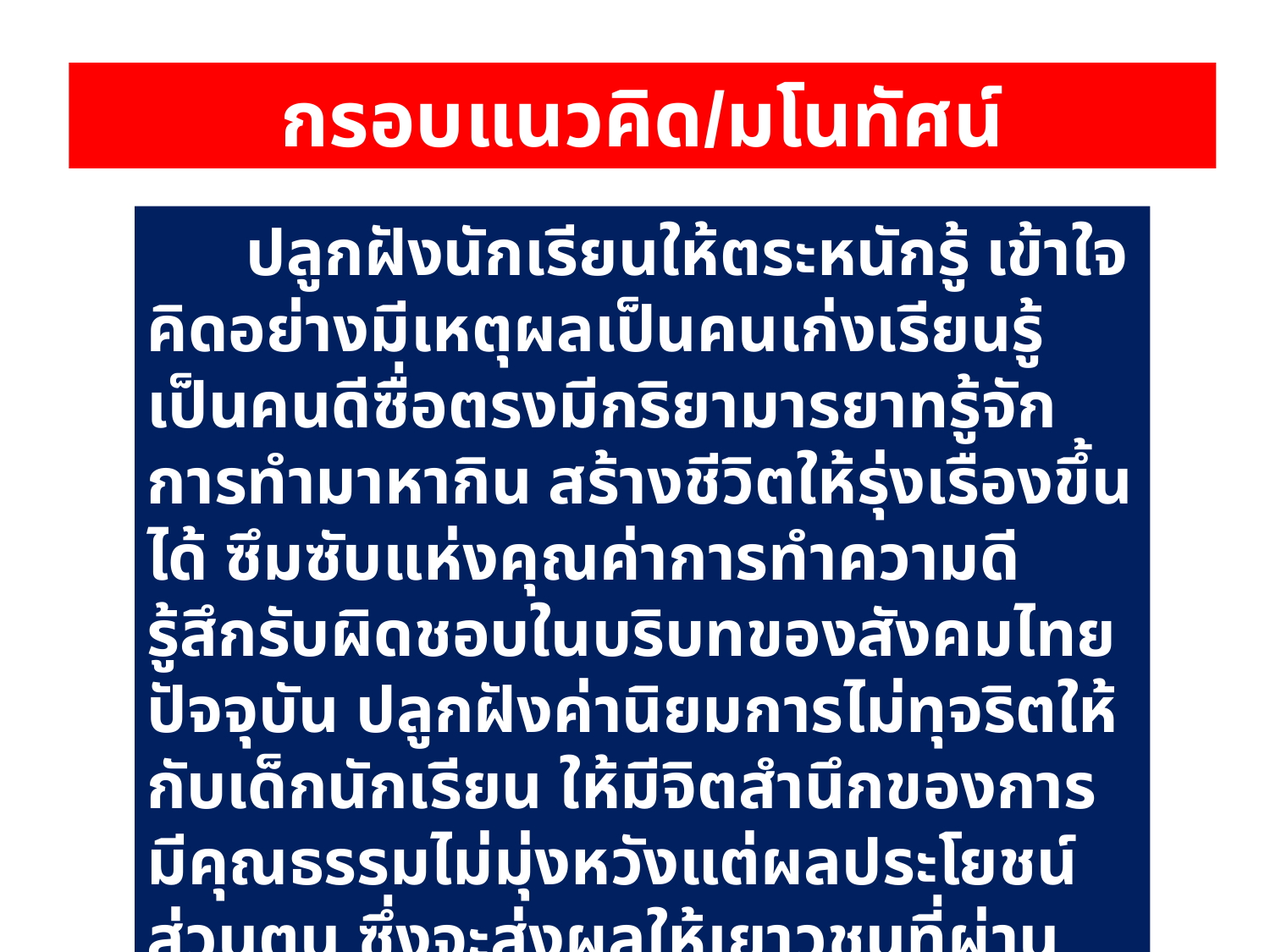

กรอบแนวคิด/มโนทัศน์
      ปลูกฝังนักเรียนให้ตระหนักรู้ เข้าใจ คิดอย่างมีเหตุผลเป็นคนเก่งเรียนรู้ เป็นคนดีซื่อตรงมีกริยามารยาทรู้จัก
การทำมาหากิน สร้างชีวิตให้รุ่งเรืองขึ้นได้ ซึมซับแห่งคุณค่าการทำความดี รู้สึกรับผิดชอบในบริบทของสังคมไทยปัจจุบัน ปลูกฝังค่านิยมการไม่ทุจริตให้กับเด็กนักเรียน ให้มีจิตสำนึกของการมีคุณธรรมไม่มุ่งหวังแต่ผลประโยชน์ส่วนตน ซึ่งจะส่งผลให้เยาวชนที่ผ่าน
กระบวนการ เป็นนักเรียนที่มีคุณภาพเป็นประโยชน์ต่อ
การพัฒนาชาติบ้านเมืองและมีความรักชาติในทางที่ถูก